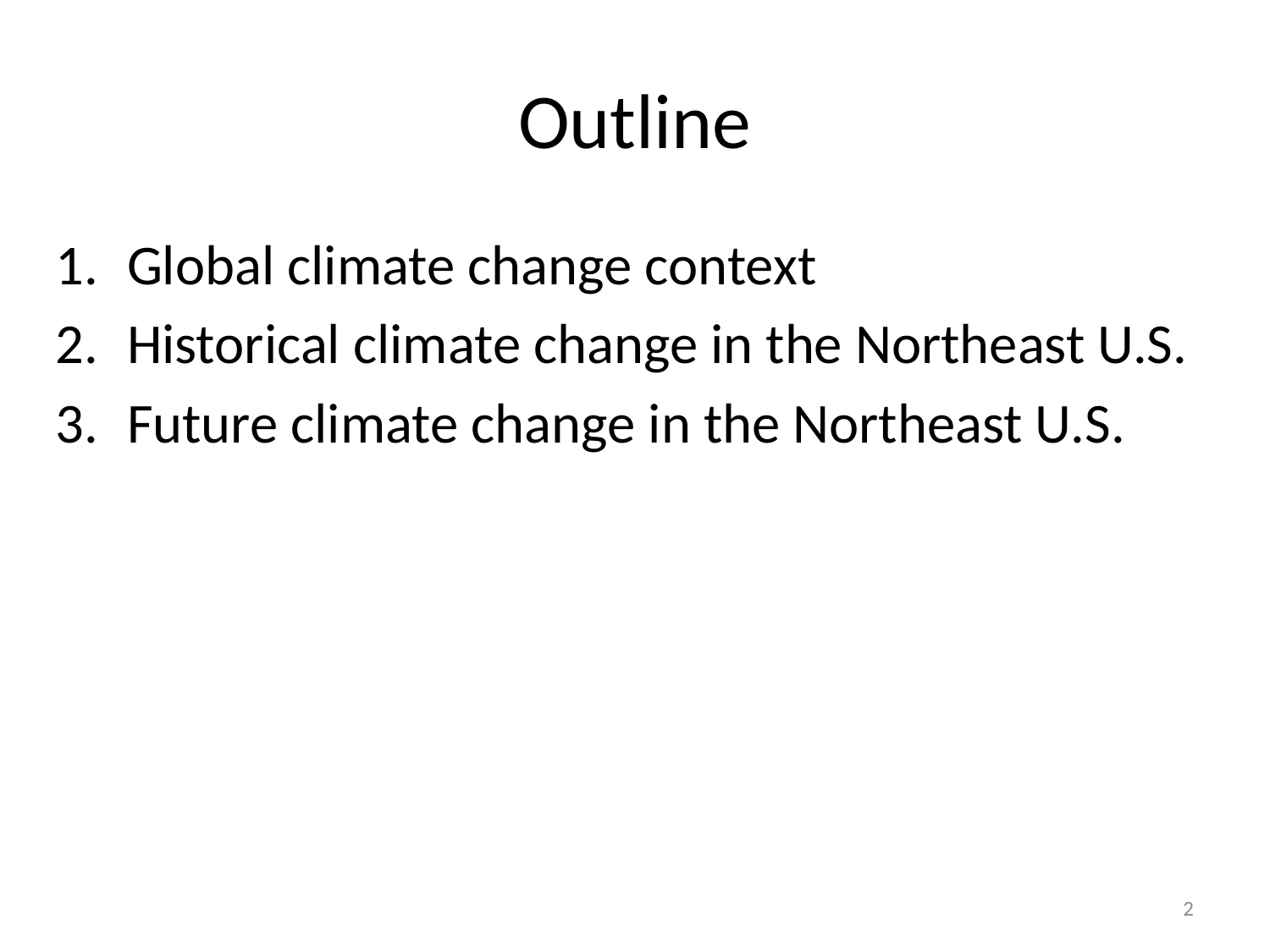

# Outline
Global climate change context
Historical climate change in the Northeast U.S.
Future climate change in the Northeast U.S.
2